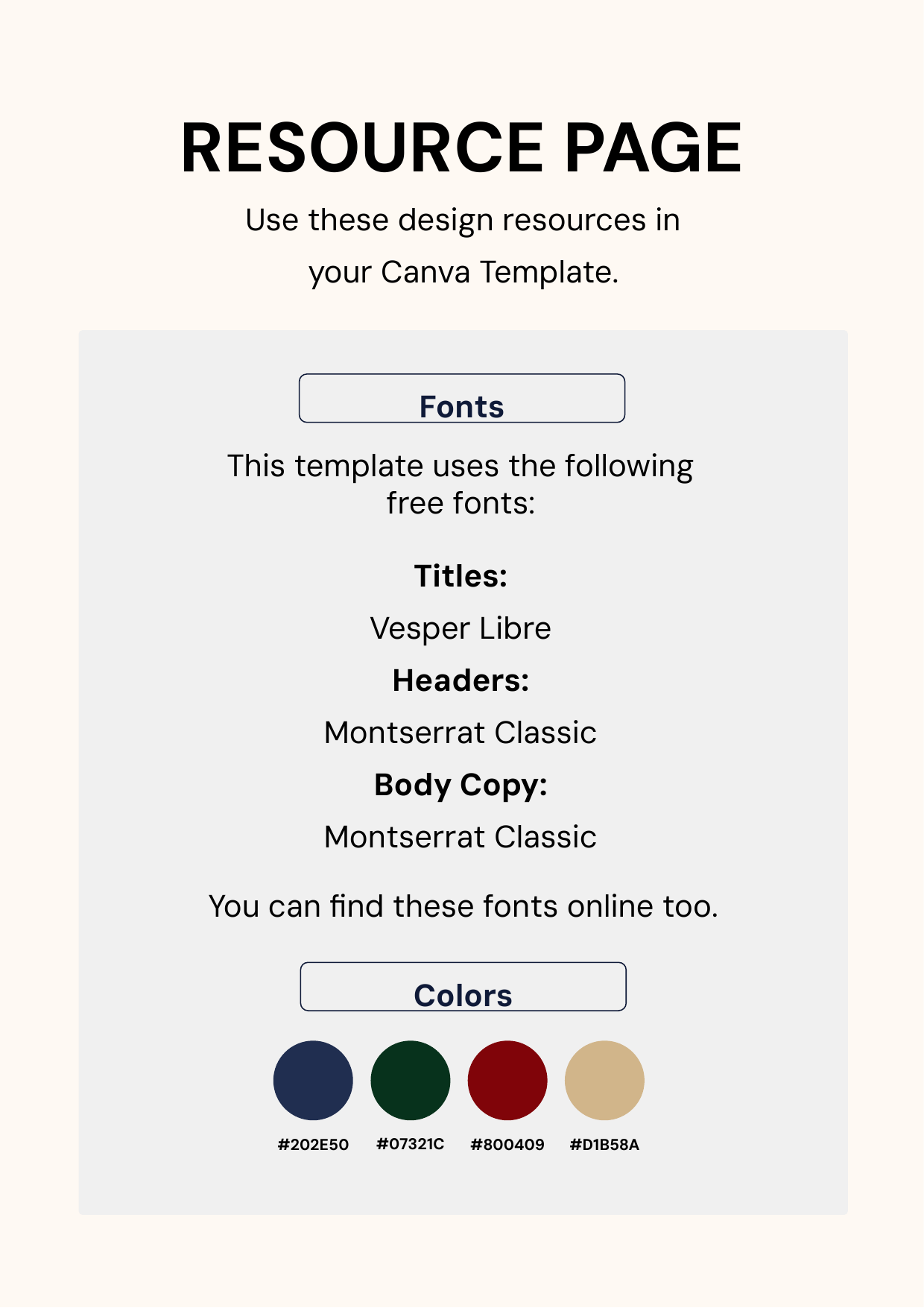

RESOURCE PAGE
Use these design resources in your Canva Template.

Fonts
This template uses the following free fonts:
Titles:
Vesper Libre
Headers:
Montserrat Classic
Body Copy:
Montserrat Classic
You can find these fonts online too.

Colors

#07321C
#202E50
#800409
#D1B58A